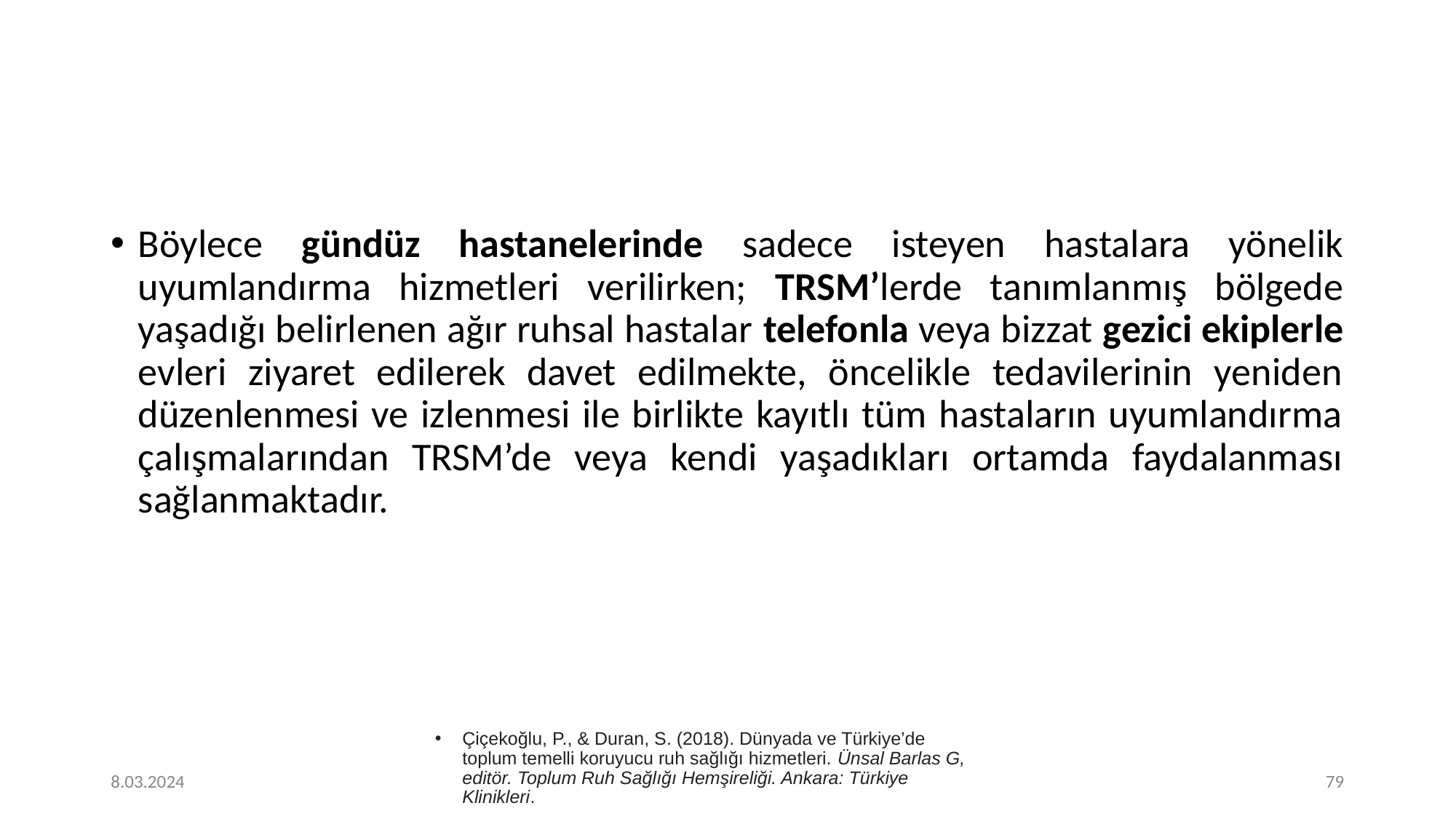

#
Böylece gündüz hastanelerinde sadece isteyen hastalara yönelik uyumlandırma hizmetleri verilirken; TRSM’lerde tanımlanmış bölgede yaşadığı belirlenen ağır ruhsal hastalar telefonla veya bizzat gezici ekiplerle evleri ziyaret edilerek davet edilmekte, öncelikle tedavilerinin yeniden düzenlenmesi ve izlenmesi ile birlikte kayıtlı tüm hastaların uyumlandırma çalışmalarından TRSM’de veya kendi yaşadıkları ortamda faydalanması sağlanmaktadır.
Çiçekoğlu, P., & Duran, S. (2018). Dünyada ve Türkiye’de toplum temelli koruyucu ruh sağlığı hizmetleri. Ünsal Barlas G, editör. Toplum Ruh Sağlığı Hemşireliği. Ankara: Türkiye Klinikleri.
8.03.2024

79